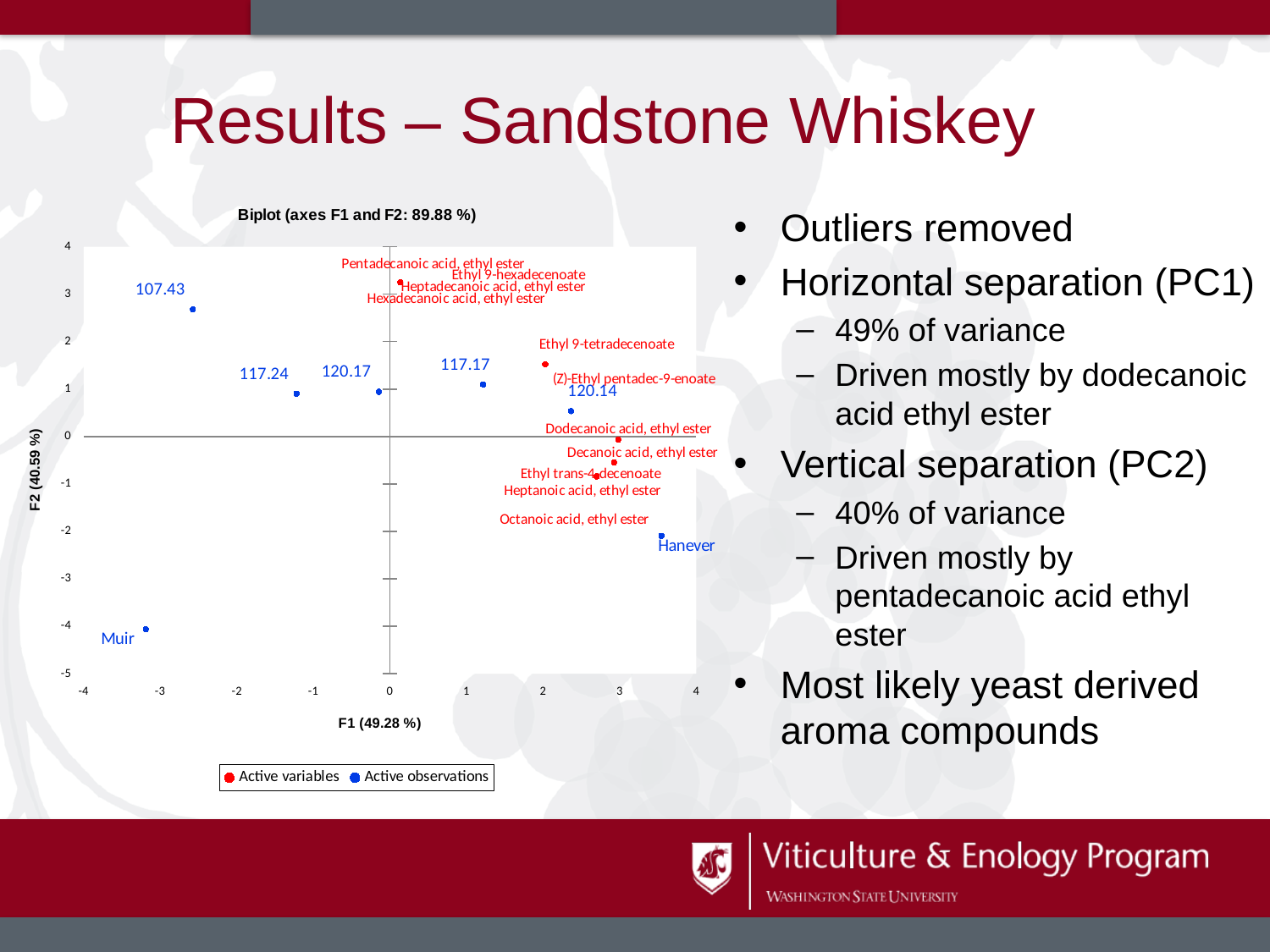

# Results – Sandstone Whiskey

### Chart: Biplot (axes F1 and F2: 89.88 %)

| Category |  |  |
|---|---|---|
Outliers removed
Horizontal separation (PC1)
49% of variance
Driven mostly by dodecanoic acid ethyl ester
Vertical separation (PC2)
40% of variance
Driven mostly by pentadecanoic acid ethyl ester
Most likely yeast derived aroma compounds